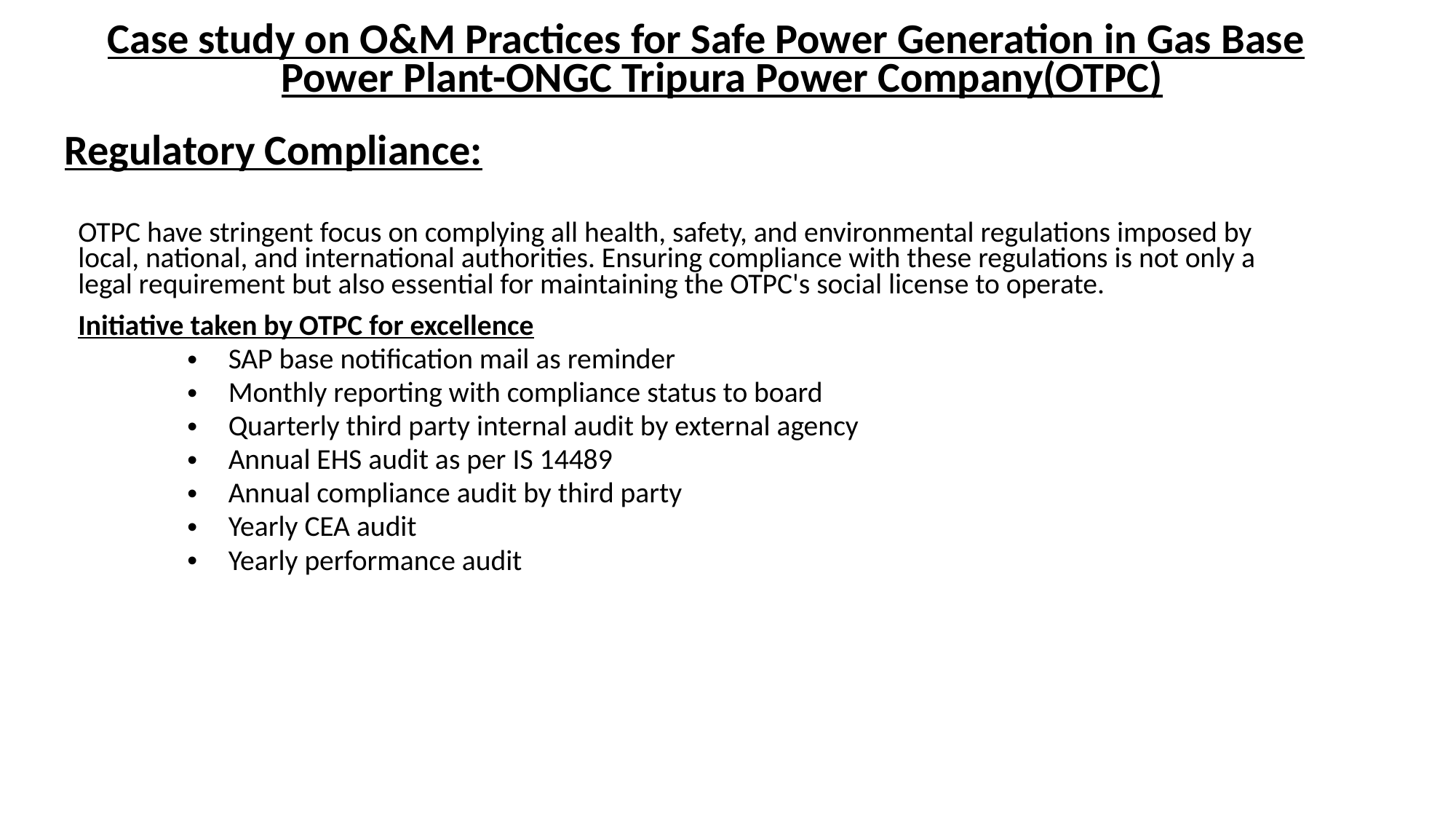

Case study on O&M Practices for Safe Power Generation in Gas Base Power Plant-ONGC Tripura Power Company(OTPC)

Regulatory Compliance:
OTPC have stringent focus on complying all health, safety, and environmental regulations imposed by local, national, and international authorities. Ensuring compliance with these regulations is not only a legal requirement but also essential for maintaining the OTPC's social license to operate.
Initiative taken by OTPC for excellence
SAP base notification mail as reminder
Monthly reporting with compliance status to board
Quarterly third party internal audit by external agency
Annual EHS audit as per IS 14489
Annual compliance audit by third party
Yearly CEA audit
Yearly performance audit